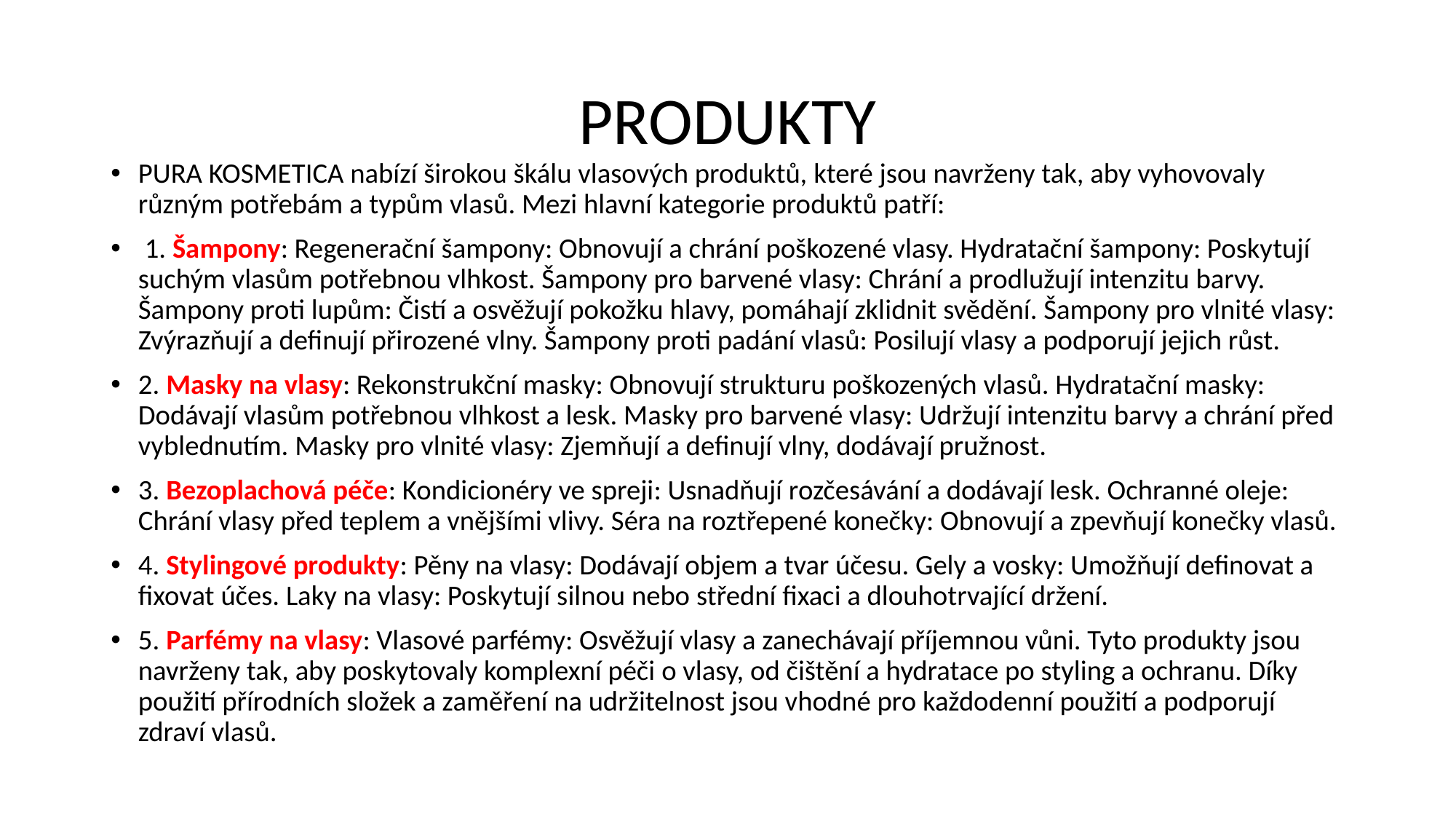

# PRODUKTY
PURA KOSMETICA nabízí širokou škálu vlasových produktů, které jsou navrženy tak, aby vyhovovaly různým potřebám a typům vlasů. Mezi hlavní kategorie produktů patří:
 1. Šampony: Regenerační šampony: Obnovují a chrání poškozené vlasy. Hydratační šampony: Poskytují suchým vlasům potřebnou vlhkost. Šampony pro barvené vlasy: Chrání a prodlužují intenzitu barvy. Šampony proti lupům: Čistí a osvěžují pokožku hlavy, pomáhají zklidnit svědění. Šampony pro vlnité vlasy: Zvýrazňují a definují přirozené vlny. Šampony proti padání vlasů: Posilují vlasy a podporují jejich růst.
2. Masky na vlasy: Rekonstrukční masky: Obnovují strukturu poškozených vlasů. Hydratační masky: Dodávají vlasům potřebnou vlhkost a lesk. Masky pro barvené vlasy: Udržují intenzitu barvy a chrání před vyblednutím. Masky pro vlnité vlasy: Zjemňují a definují vlny, dodávají pružnost.
3. Bezoplachová péče: Kondicionéry ve spreji: Usnadňují rozčesávání a dodávají lesk. Ochranné oleje: Chrání vlasy před teplem a vnějšími vlivy. Séra na roztřepené konečky: Obnovují a zpevňují konečky vlasů.
4. Stylingové produkty: Pěny na vlasy: Dodávají objem a tvar účesu. Gely a vosky: Umožňují definovat a fixovat účes. Laky na vlasy: Poskytují silnou nebo střední fixaci a dlouhotrvající držení.
5. Parfémy na vlasy: Vlasové parfémy: Osvěžují vlasy a zanechávají příjemnou vůni. Tyto produkty jsou navrženy tak, aby poskytovaly komplexní péči o vlasy, od čištění a hydratace po styling a ochranu. Díky použití přírodních složek a zaměření na udržitelnost jsou vhodné pro každodenní použití a podporují zdraví vlasů.